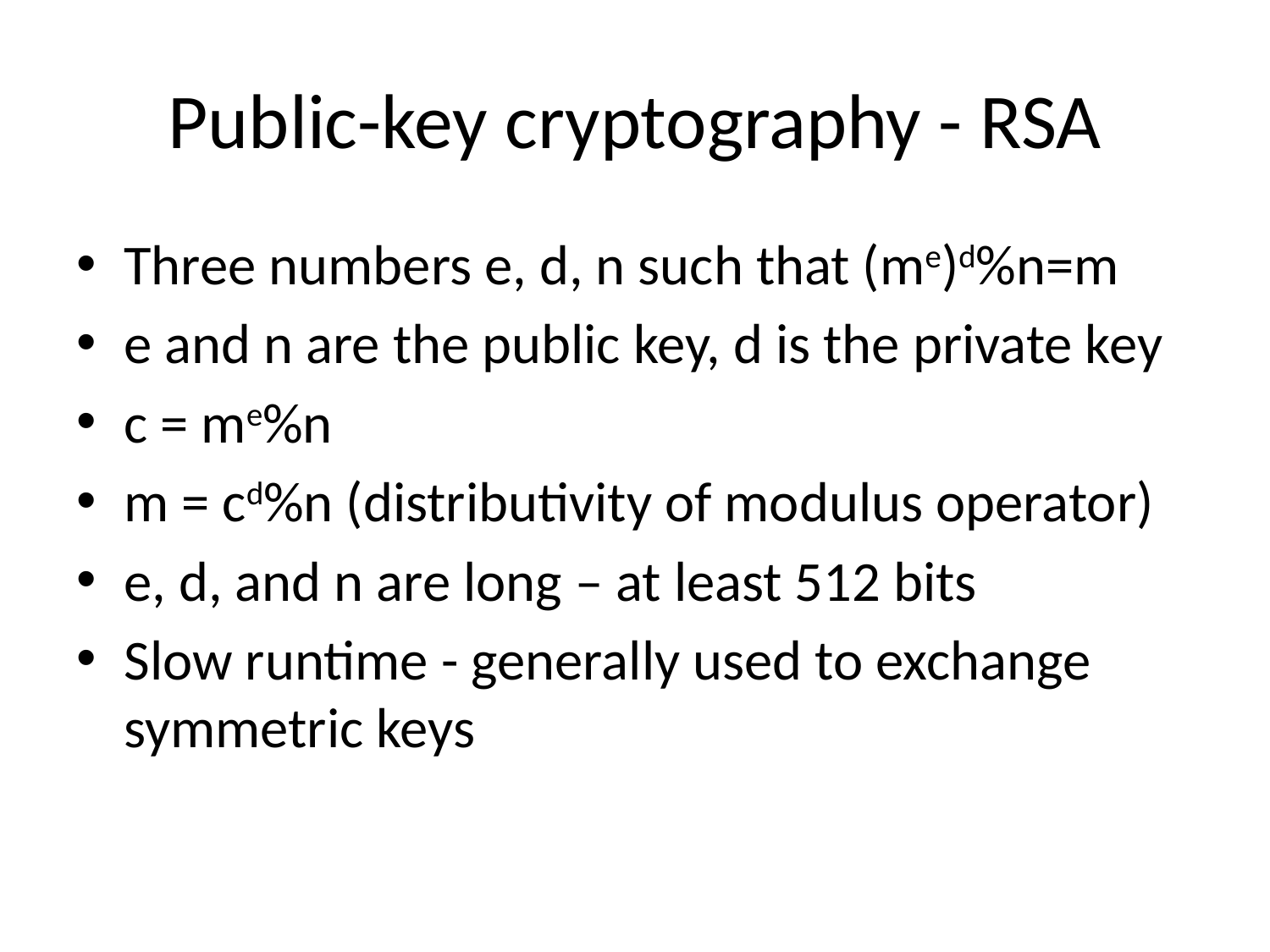

# Public-key cryptography - RSA
Three numbers e, d, n such that (me)d%n=m
e and n are the public key, d is the private key
c = me%n
m = cd%n (distributivity of modulus operator)
e, d, and n are long – at least 512 bits
Slow runtime - generally used to exchange symmetric keys